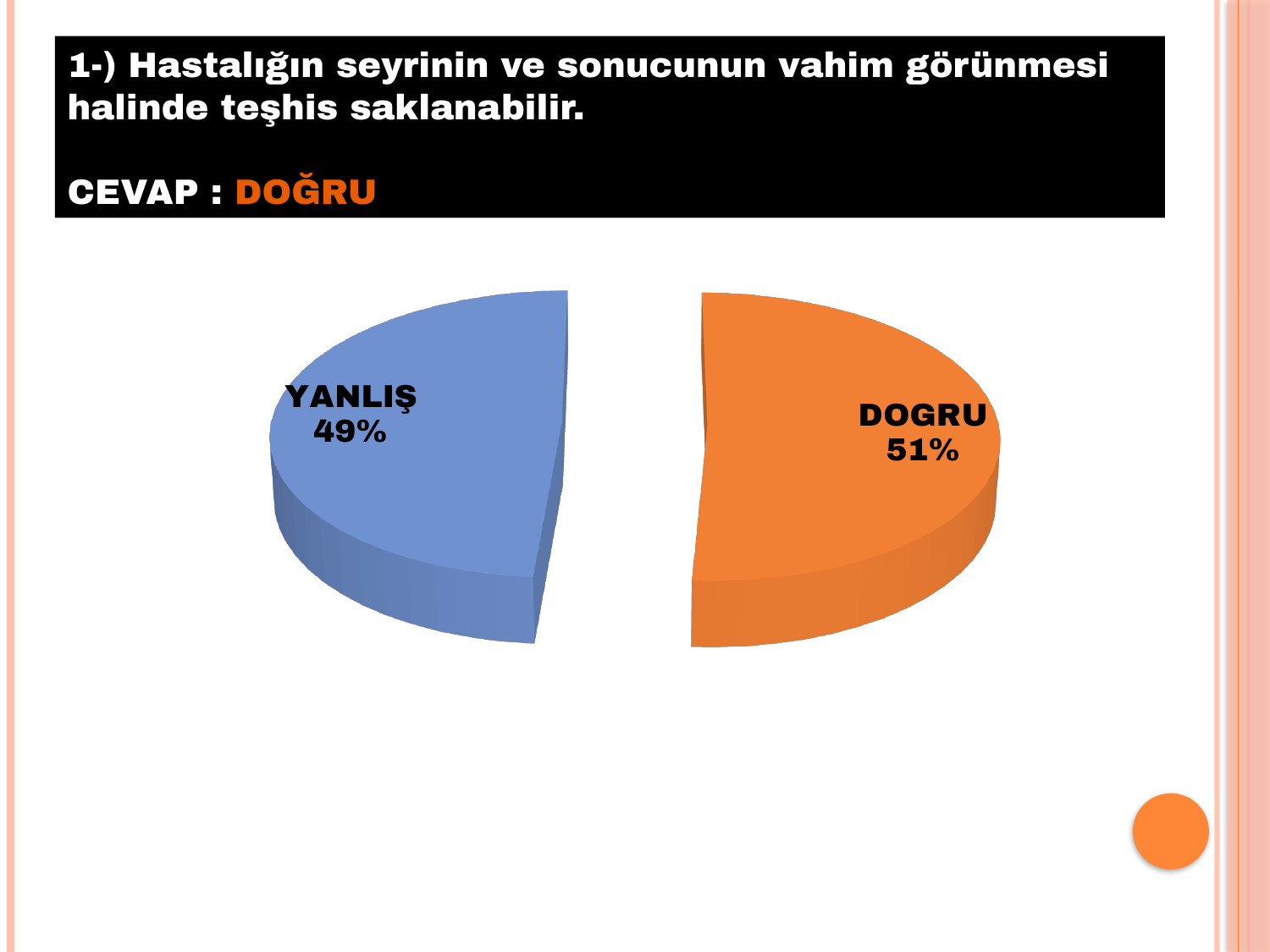

1-) Hastalığın seyrinin ve sonucunun vahim görünmesi halinde teşhis saklanabilir.

CEVAP : DOĞRU

[unsupported chart]